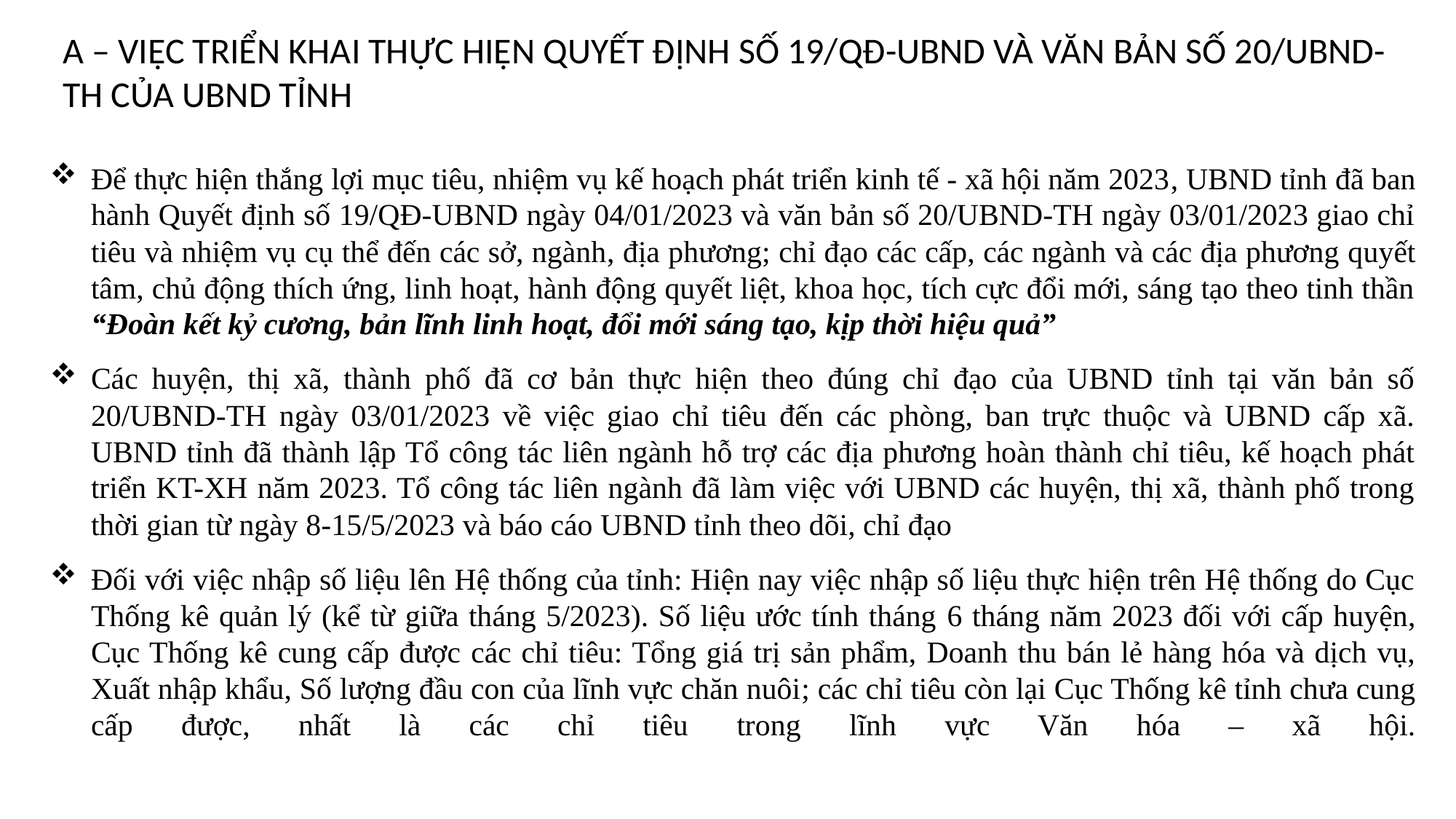

A – VIỆC TRIỂN KHAI THỰC HIỆN QUYẾT ĐỊNH SỐ 19/QĐ-UBND VÀ VĂN BẢN SỐ 20/UBND-TH CỦA UBND TỈNH
Để thực hiện thắng lợi mục tiêu, nhiệm vụ kế hoạch phát triển kinh tế - xã hội năm 2023, UBND tỉnh đã ban hành Quyết định số 19/QĐ-UBND ngày 04/01/2023 và văn bản số 20/UBND-TH ngày 03/01/2023 giao chỉ tiêu và nhiệm vụ cụ thể đến các sở, ngành, địa phương; chỉ đạo các cấp, các ngành và các địa phương quyết tâm, chủ động thích ứng, linh hoạt, hành động quyết liệt, khoa học, tích cực đổi mới, sáng tạo theo tinh thần “Đoàn kết kỷ cương, bản lĩnh linh hoạt, đổi mới sáng tạo, kịp thời hiệu quả”
Các huyện, thị xã, thành phố đã cơ bản thực hiện theo đúng chỉ đạo của UBND tỉnh tại văn bản số 20/UBND-TH ngày 03/01/2023 về việc giao chỉ tiêu đến các phòng, ban trực thuộc và UBND cấp xã. UBND tỉnh đã thành lập Tổ công tác liên ngành hỗ trợ các địa phương hoàn thành chỉ tiêu, kế hoạch phát triển KT-XH năm 2023. Tổ công tác liên ngành đã làm việc với UBND các huyện, thị xã, thành phố trong thời gian từ ngày 8-15/5/2023 và báo cáo UBND tỉnh theo dõi, chỉ đạo
Đối với việc nhập số liệu lên Hệ thống của tỉnh: Hiện nay việc nhập số liệu thực hiện trên Hệ thống do Cục Thống kê quản lý (kể từ giữa tháng 5/2023). Số liệu ước tính tháng 6 tháng năm 2023 đối với cấp huyện, Cục Thống kê cung cấp được các chỉ tiêu: Tổng giá trị sản phẩm, Doanh thu bán lẻ hàng hóa và dịch vụ, Xuất nhập khẩu, Số lượng đầu con của lĩnh vực chăn nuôi; các chỉ tiêu còn lại Cục Thống kê tỉnh chưa cung cấp được, nhất là các chỉ tiêu trong lĩnh vực Văn hóa – xã hội.